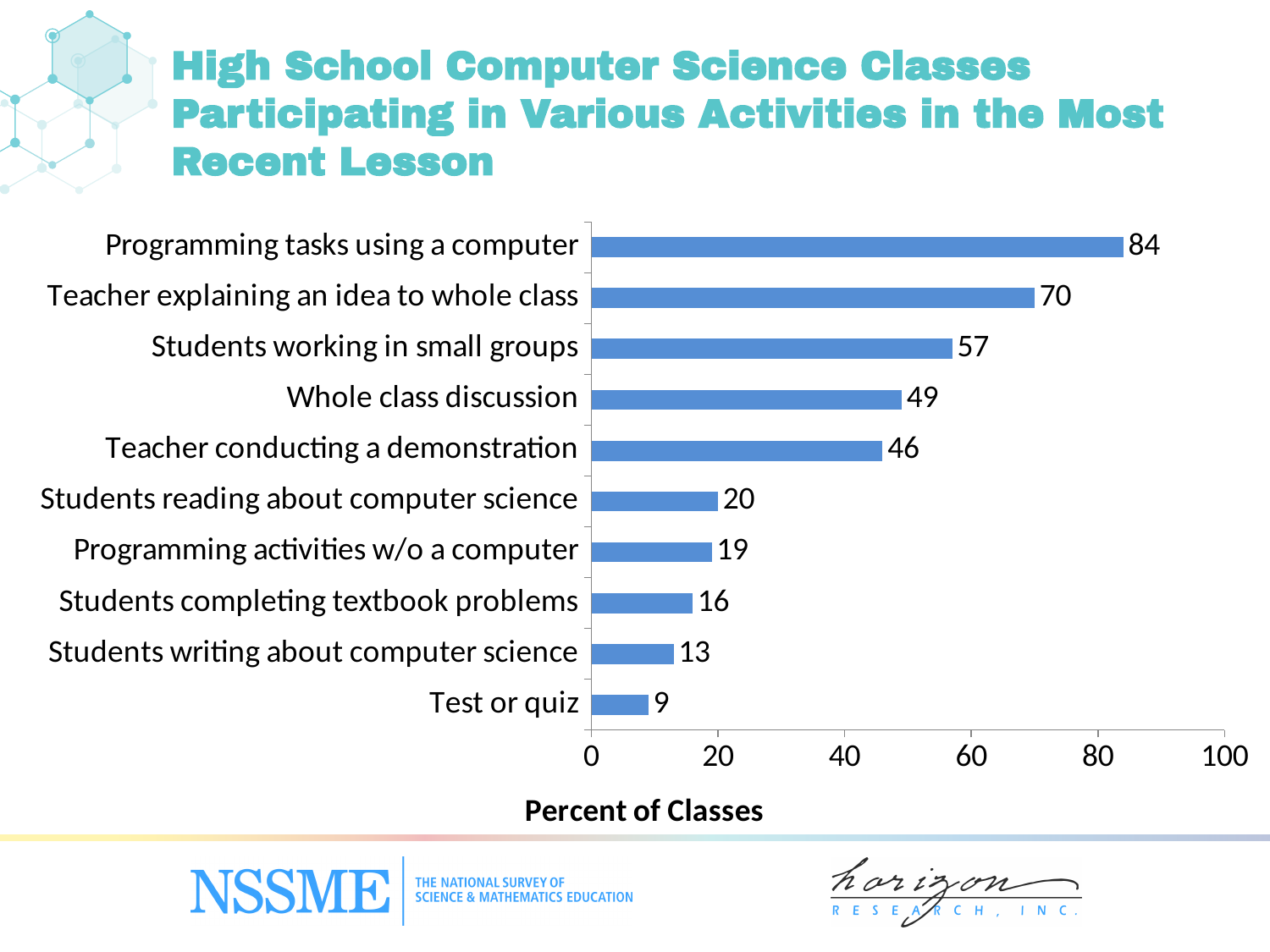

High School Computer Science Classes Participating in Various Activities in the Most Recent Lesson

### Chart

| Category | Percent of Classes |
|---|---|
| Test or quiz | 9.0 |
| Students writing about computer science | 13.0 |
| Students completing textbook problems | 16.0 |
| Programming activities w/o a computer | 19.0 |
| Students reading about computer science | 20.0 |
| Teacher conducting a demonstration | 46.0 |
| Whole class discussion | 49.0 |
| Students working in small groups | 57.0 |
| Teacher explaining an idea to whole class | 70.0 |
| Programming tasks using a computer | 84.0 |